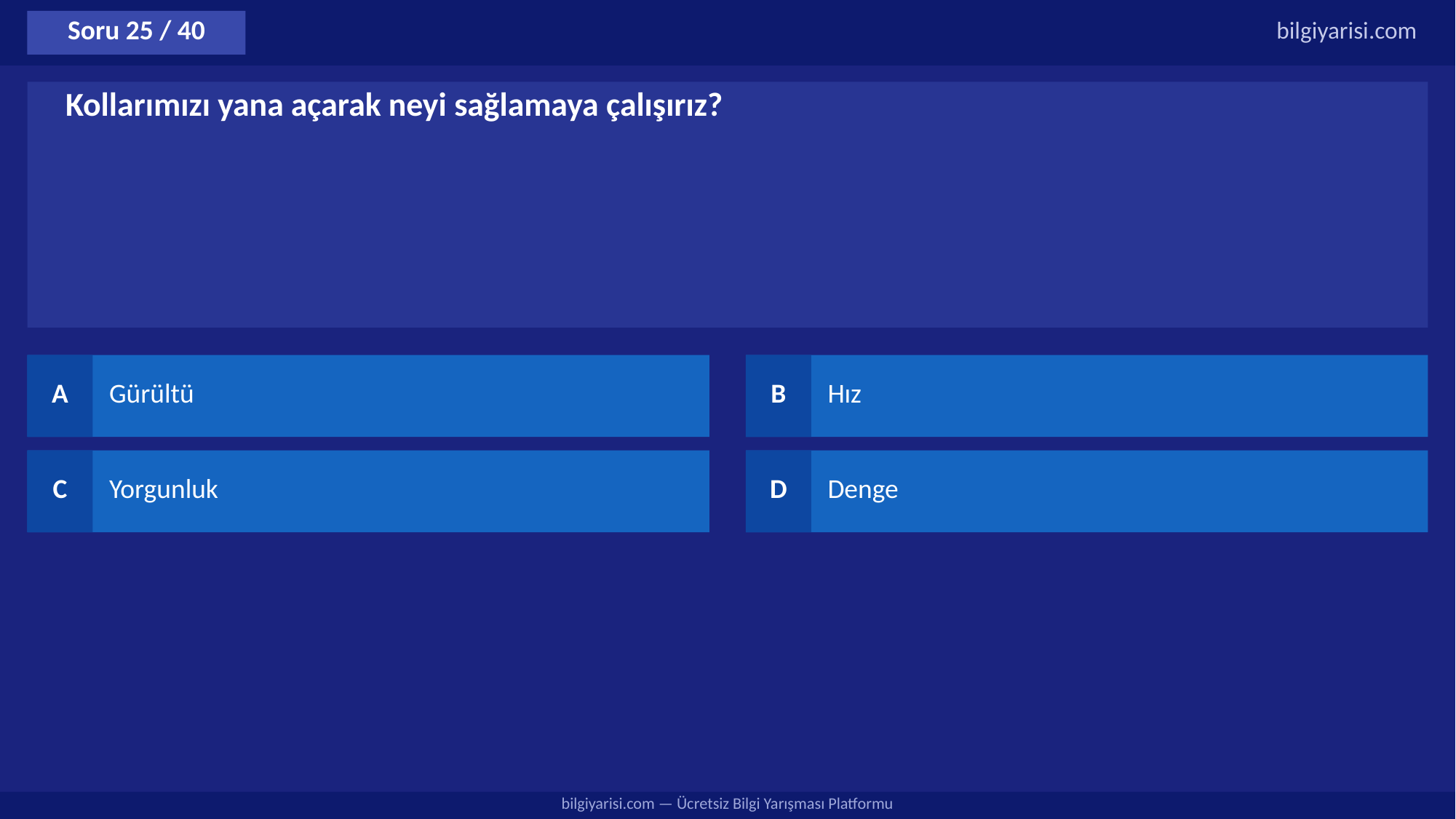

Soru 25 / 40
bilgiyarisi.com

Kollarımızı yana açarak neyi sağlamaya çalışırız?

A
Gürültü

B
Hız

C
Yorgunluk

D
Denge
bilgiyarisi.com — Ücretsiz Bilgi Yarışması Platformu